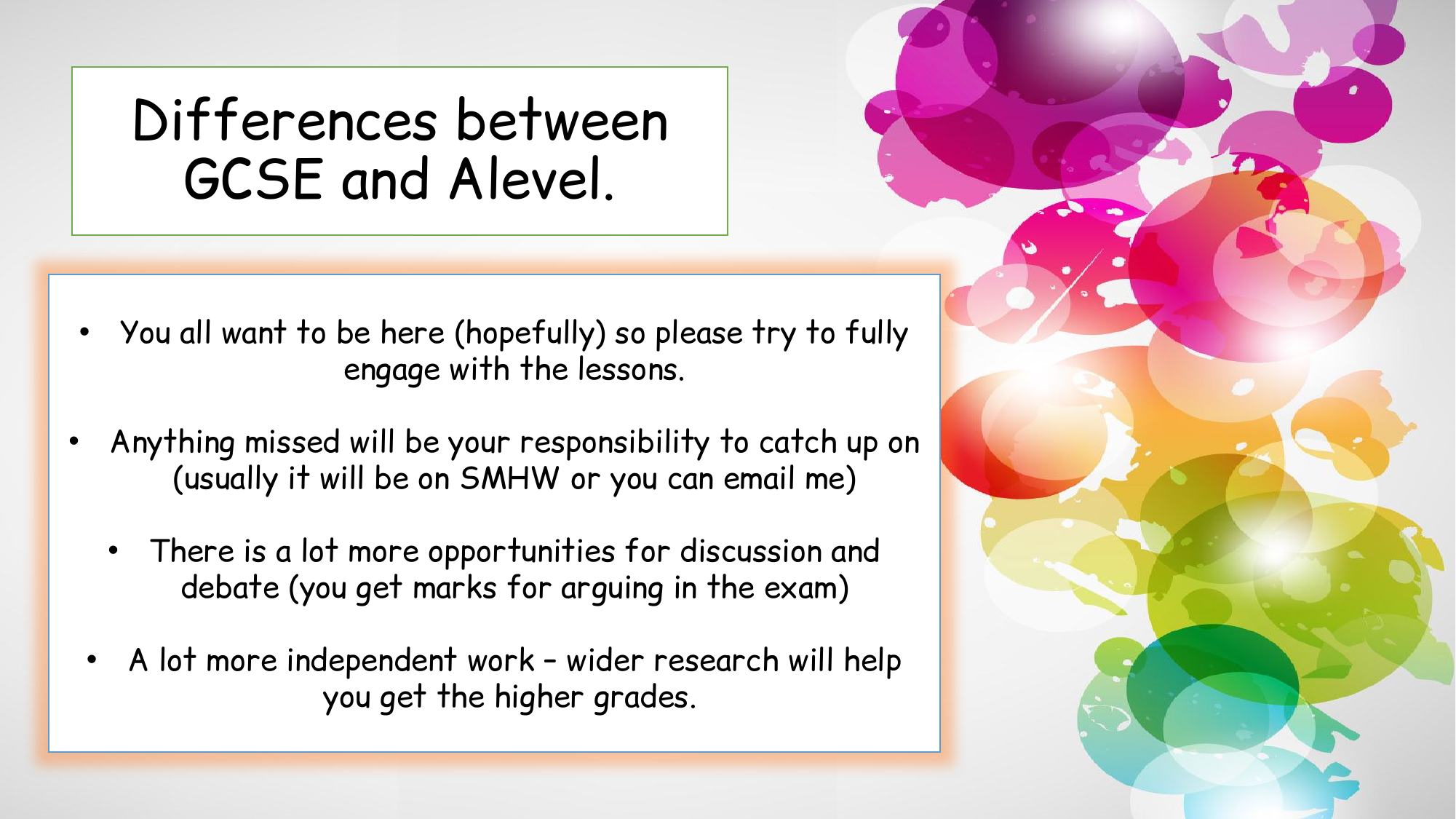

# Differences between GCSE and Alevel.
You all want to be here (hopefully) so please try to fully engage with the lessons.

Anything missed will be your responsibility to catch up on (usually it will be on SMHW or you can email me)

There is a lot more opportunities for discussion and debate (you get marks for arguing in the exam)

A lot more independent work – wider research will help you get the higher grades.